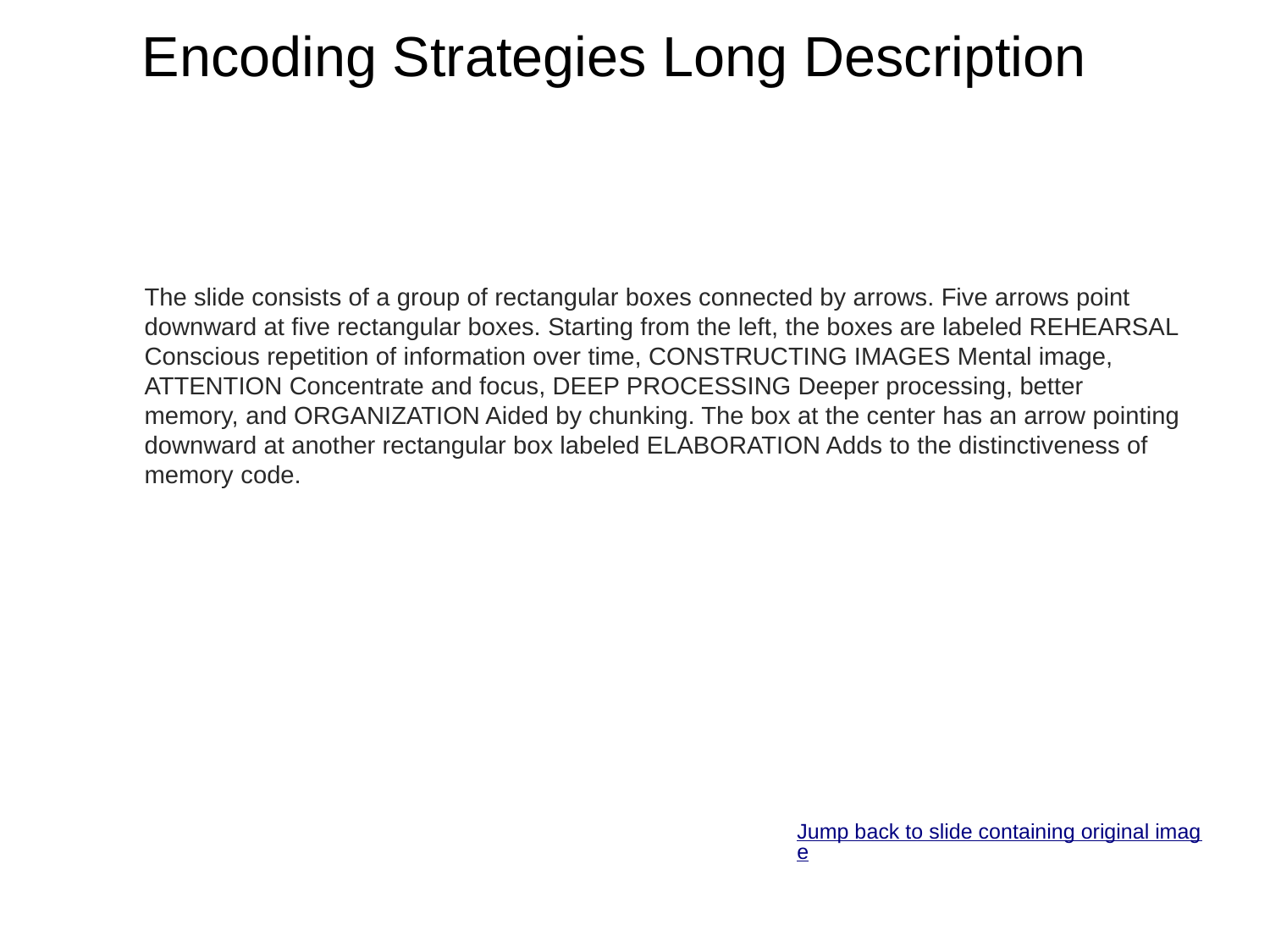

# Encoding Strategies Long Description
The slide consists of a group of rectangular boxes connected by arrows. Five arrows point downward at five rectangular boxes. Starting from the left, the boxes are labeled REHEARSAL Conscious repetition of information over time, CONSTRUCTING IMAGES Mental image, ATTENTION Concentrate and focus, DEEP PROCESSING Deeper processing, better memory, and ORGANIZATION Aided by chunking. The box at the center has an arrow pointing downward at another rectangular box labeled ELABORATION Adds to the distinctiveness of memory code.
Jump back to slide containing original image